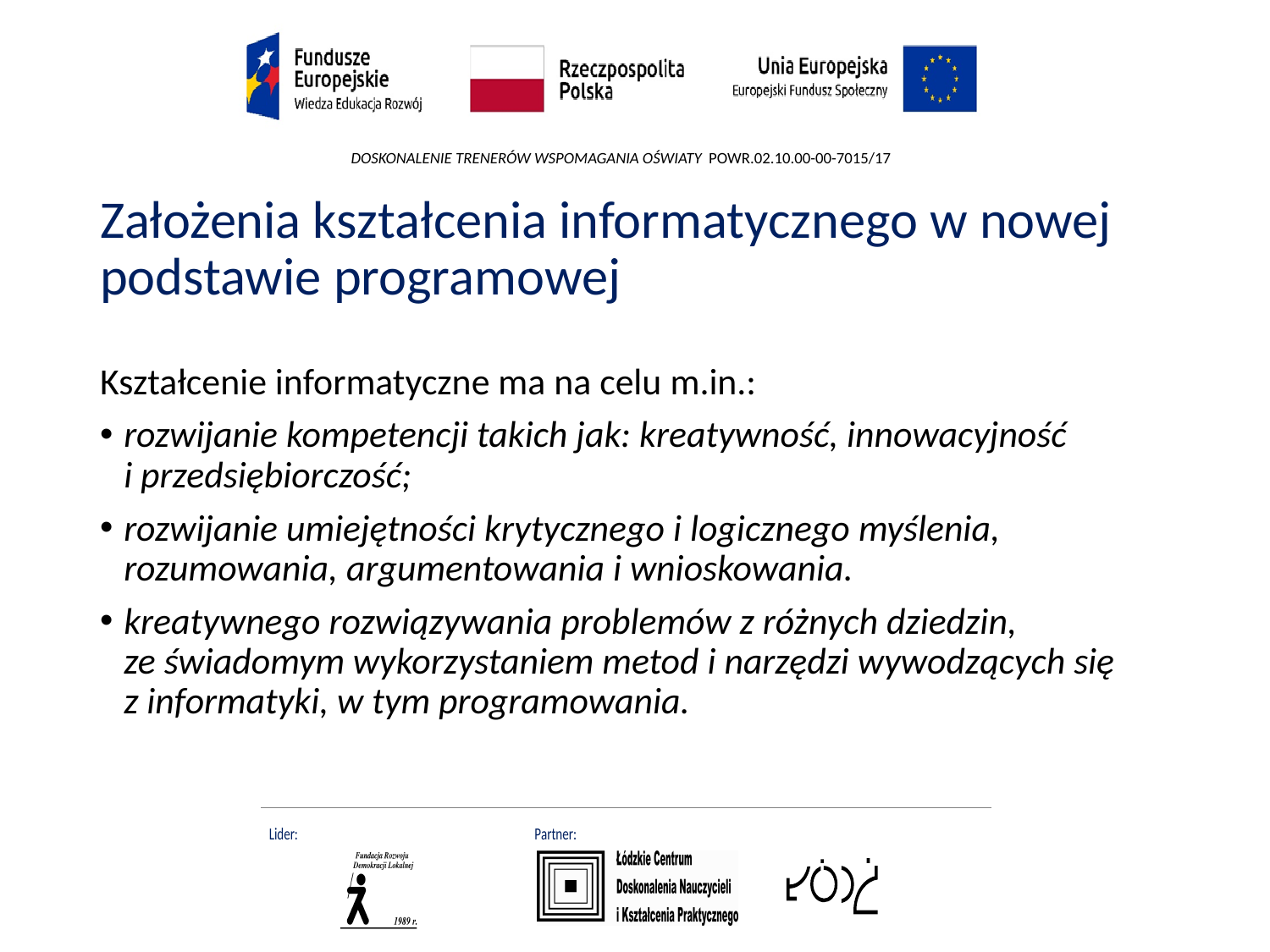

# Założenia kształcenia informatycznego w nowej podstawie programowej
Kształcenie informatyczne ma na celu m.in.:
rozwijanie kompetencji takich jak: kreatywność, innowacyjność i przedsiębiorczość;
rozwijanie umiejętności krytycznego i logicznego myślenia, rozumowania, argumentowania i wnioskowania.
kreatywnego rozwiązywania problemów z różnych dziedzin, ze świadomym wykorzystaniem metod i narzędzi wywodzących się z informatyki, w tym programowania.